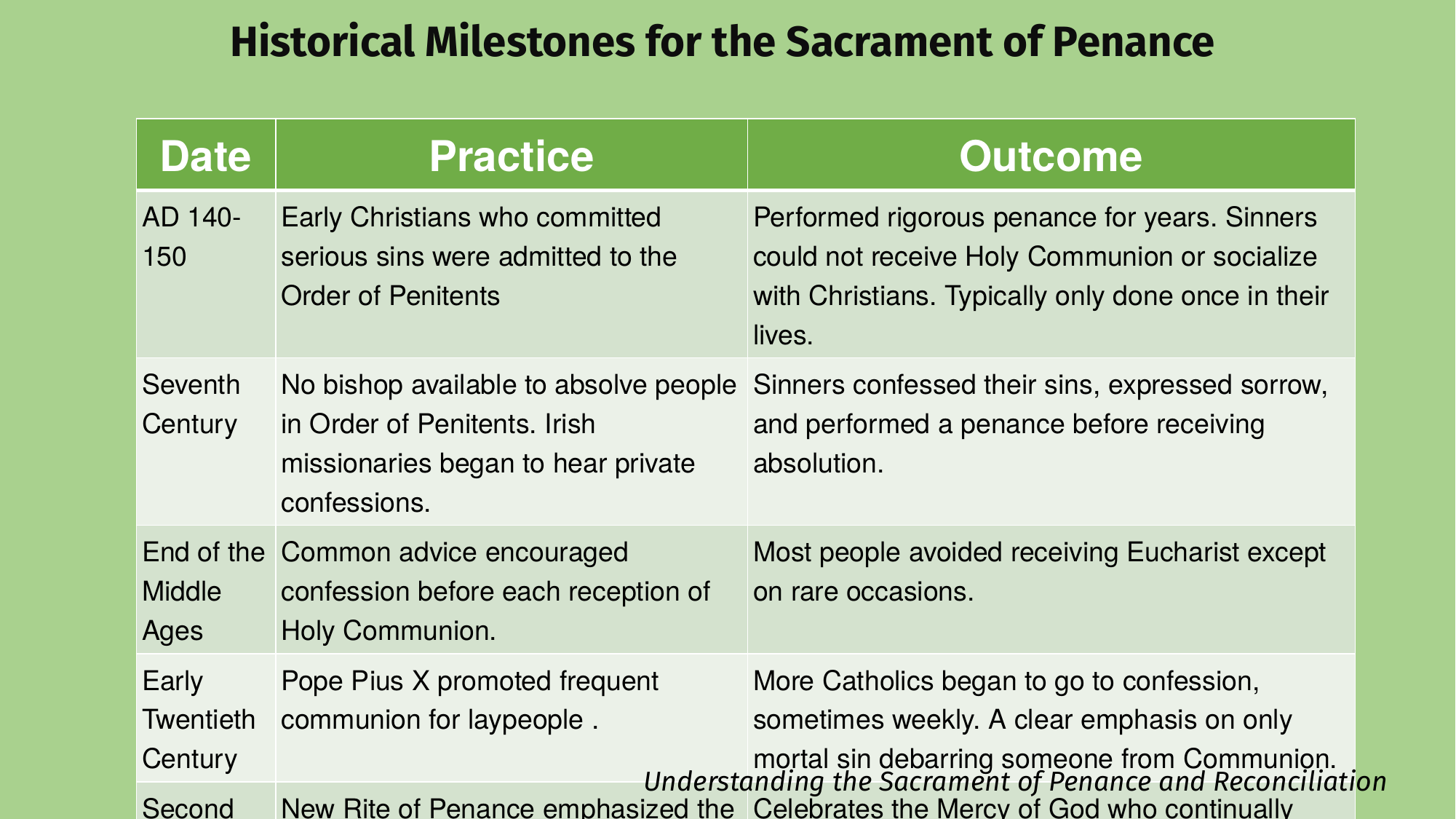

Historical Milestones for the Sacrament of Penance
| Date | Practice | Outcome |
| --- | --- | --- |
| AD 140-150 | Early Christians who committed serious sins were admitted to the Order of Penitents | Performed rigorous penance for years. Sinners could not receive Holy Communion or socialize with Christians. Typically only done once in their lives. |
| Seventh Century | No bishop available to absolve people in Order of Penitents. Irish missionaries began to hear private confessions. | Sinners confessed their sins, expressed sorrow, and performed a penance before receiving absolution. |
| End of the Middle Ages | Common advice encouraged confession before each reception of Holy Communion. | Most people avoided receiving Eucharist except on rare occasions. |
| Early Twentieth Century | Pope Pius X promoted frequent communion for laypeople . | More Catholics began to go to confession, sometimes weekly. A clear emphasis on only mortal sin debarring someone from Communion. |
| Second Vatican Council | New Rite of Penance emphasized the call to an ongoing covenant of love and friendship. | Celebrates the Mercy of God who continually calls us back to union with him. |
Understanding the Sacrament of Penance and Reconciliation